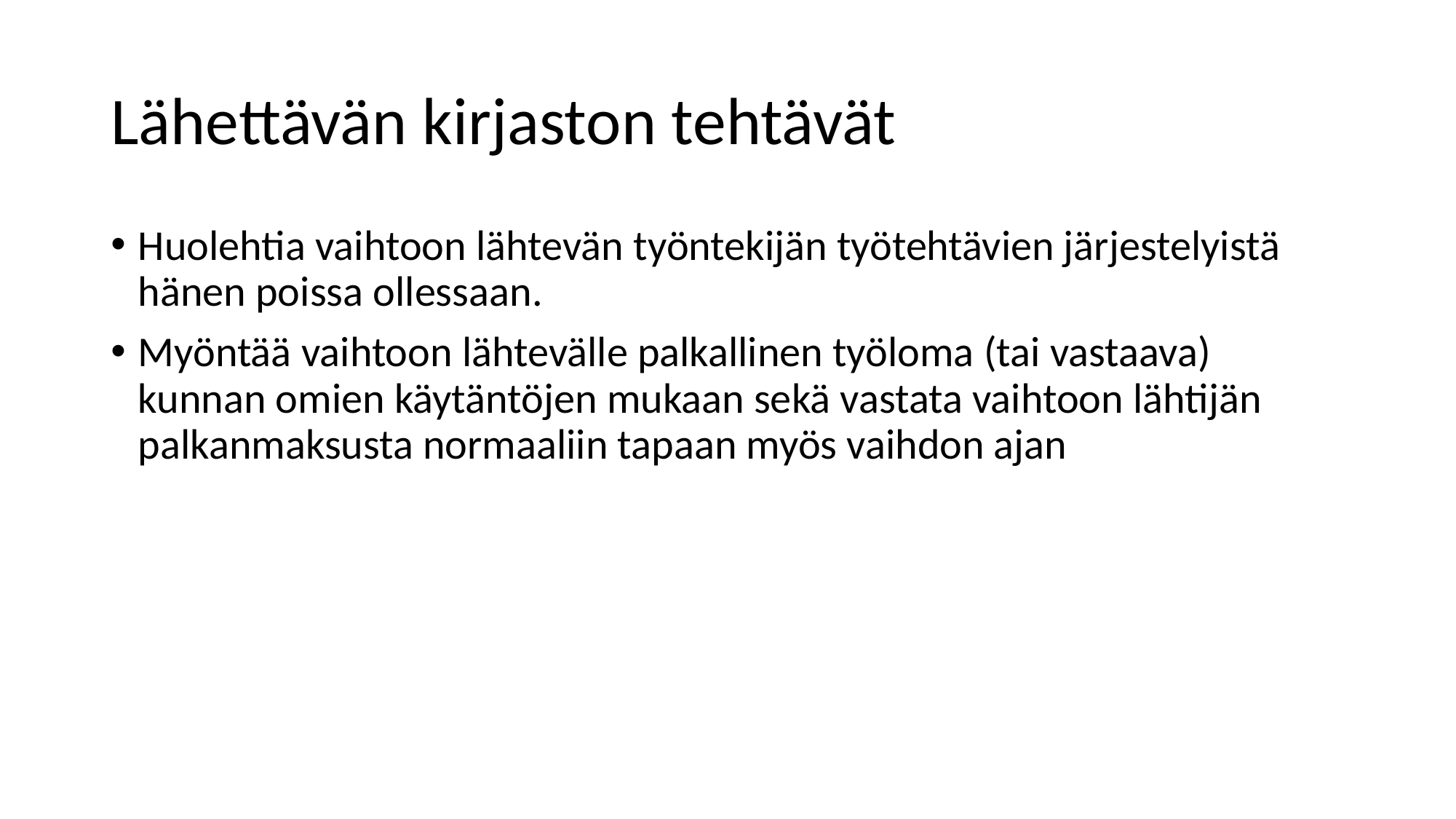

# Lähettävän kirjaston tehtävät
Huolehtia vaihtoon lähtevän työntekijän työtehtävien järjestelyistä hänen poissa ollessaan.
Myöntää vaihtoon lähtevälle palkallinen työloma (tai vastaava) kunnan omien käytäntöjen mukaan sekä vastata vaihtoon lähtijän palkanmaksusta normaaliin tapaan myös vaihdon ajan